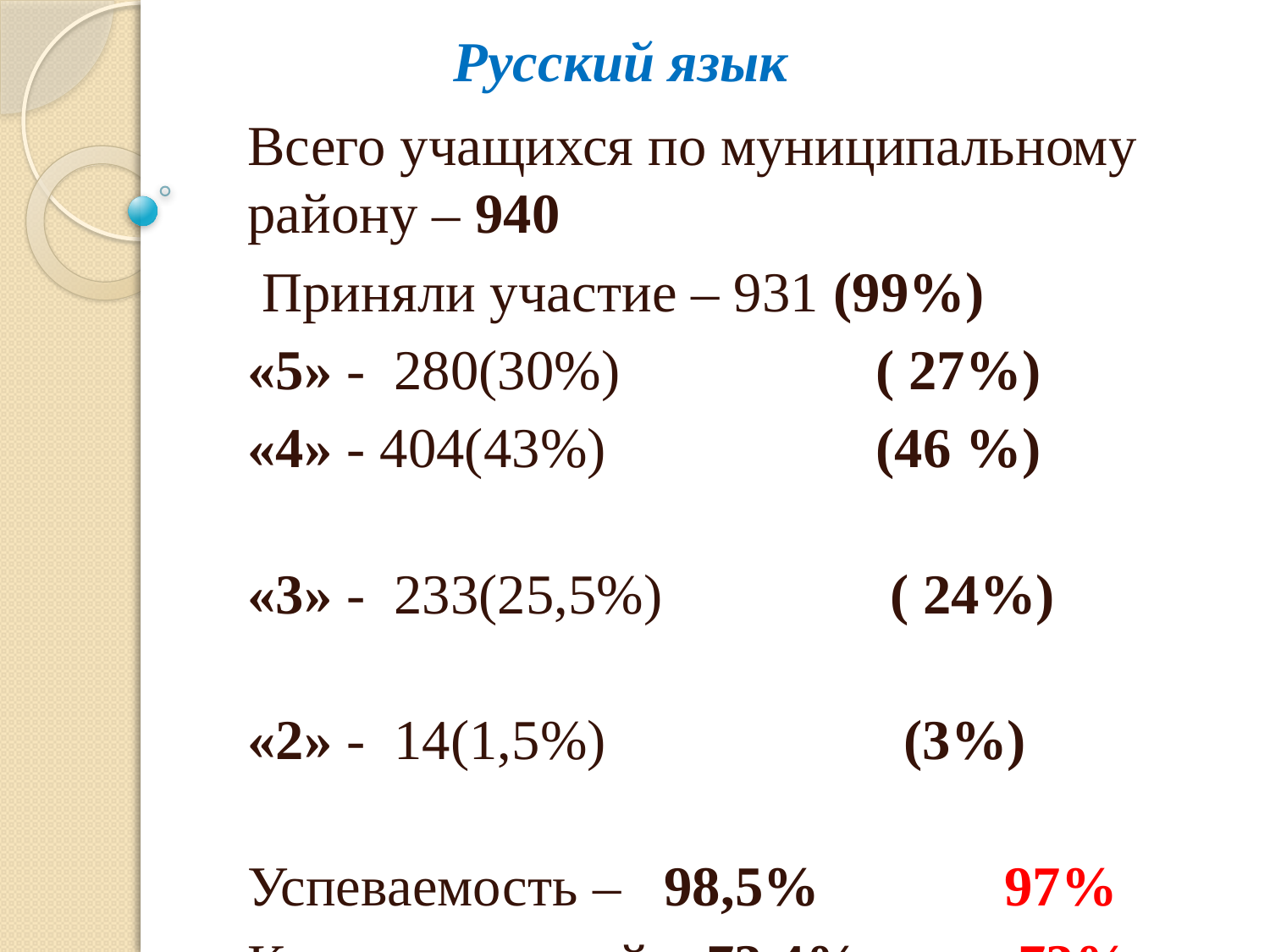

# Русский язык
Всего учащихся по муниципальному району – 940
 Приняли участие – 931 (99%)
«5» -  280(30%)                  ( 27%)
«4» - 404(43%)                   (46 %)
«3» -  233(25,5%)                ( 24%)
«2» -  14(1,5%)                     (3%)
Успеваемость –   98,5%             97%
Качество знаний – 73,4%           73%
Средняя оценка –   4,0                 3,9